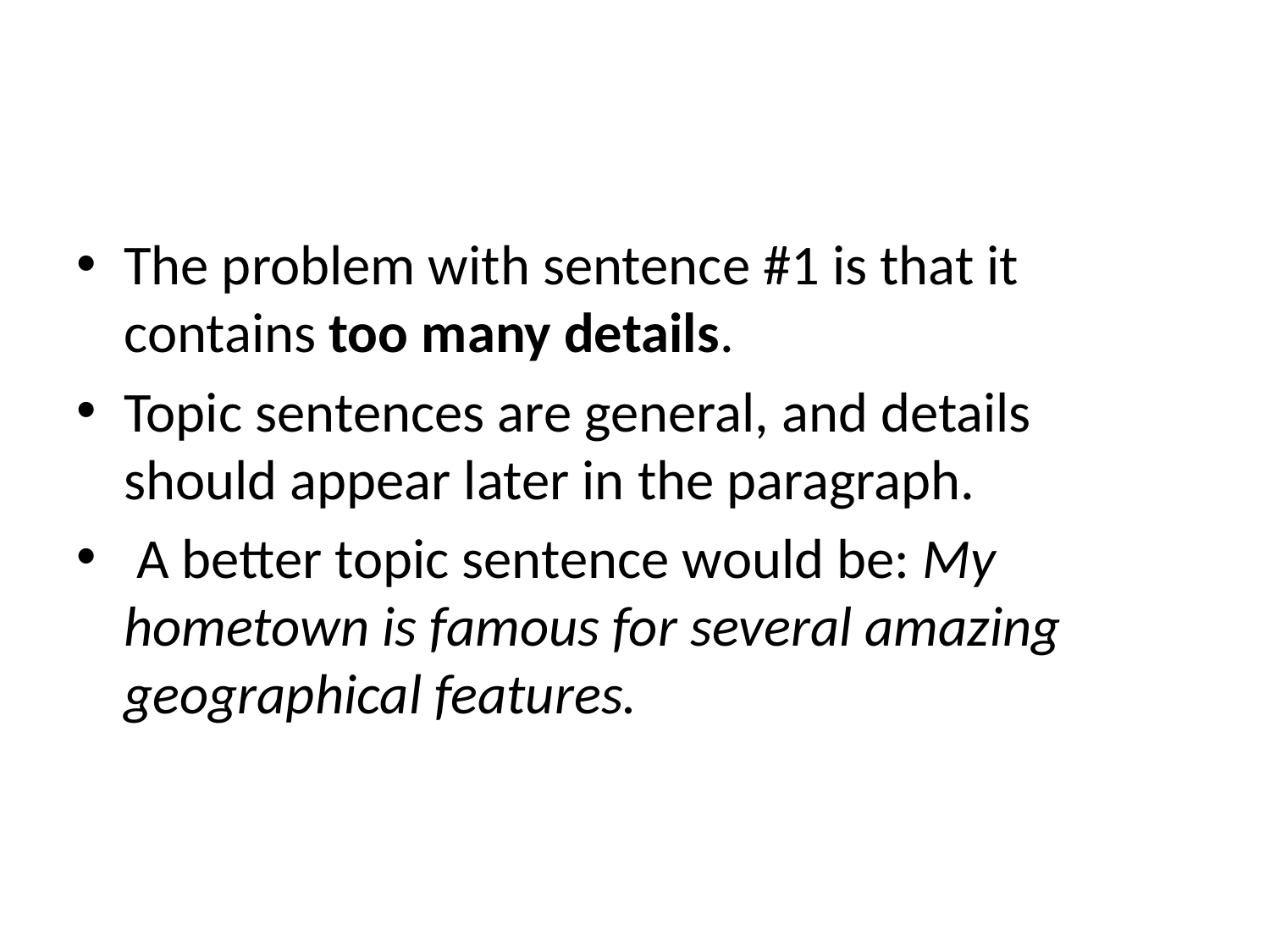

#
The problem with sentence #1 is that it contains too many details.
Topic sentences are general, and details should appear later in the paragraph.
 A better topic sentence would be: My hometown is famous for several amazing geographical features.